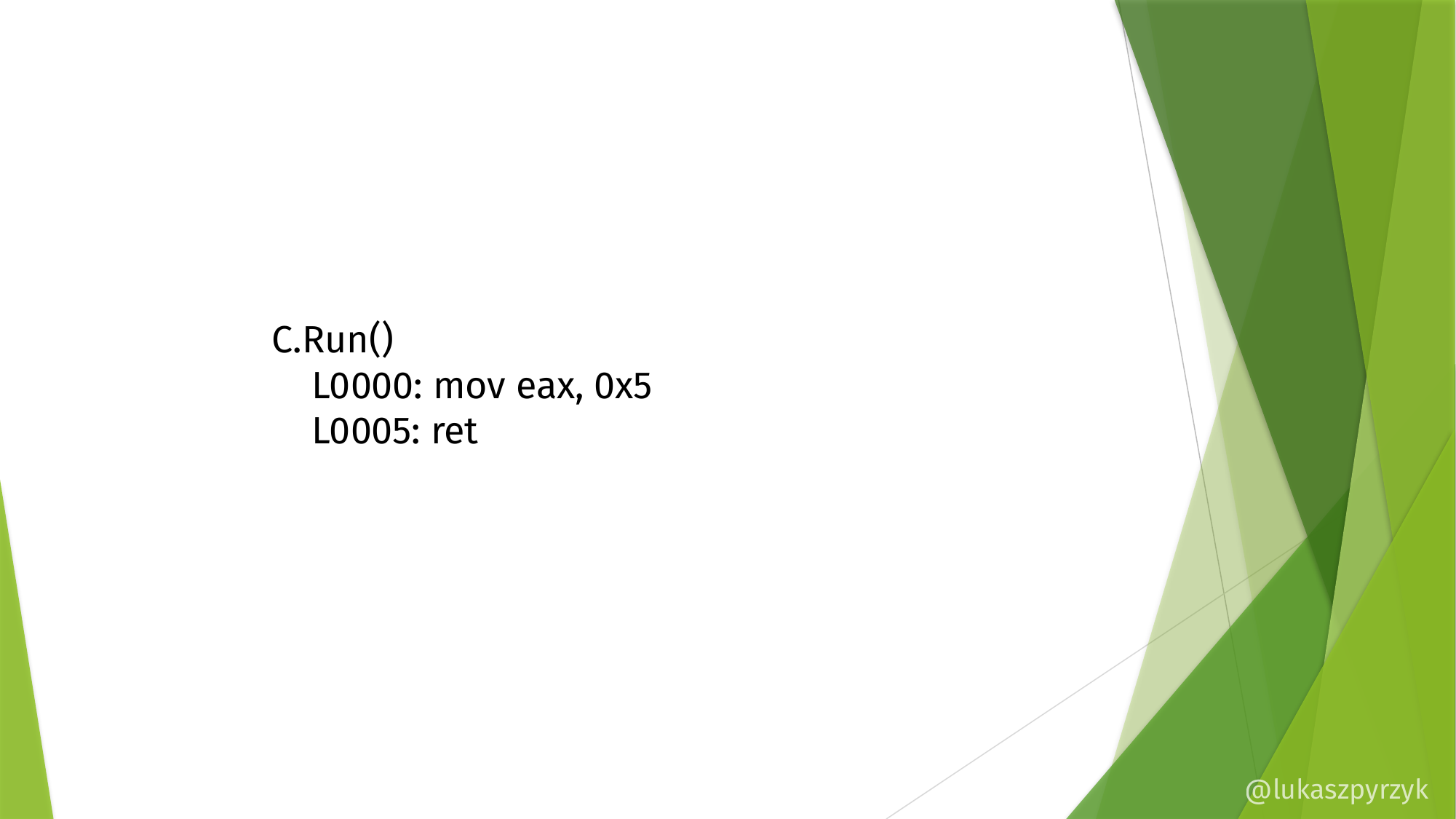

C.Run()
    L0000: mov eax, 0x5
    L0005: ret
@lukaszpyrzyk